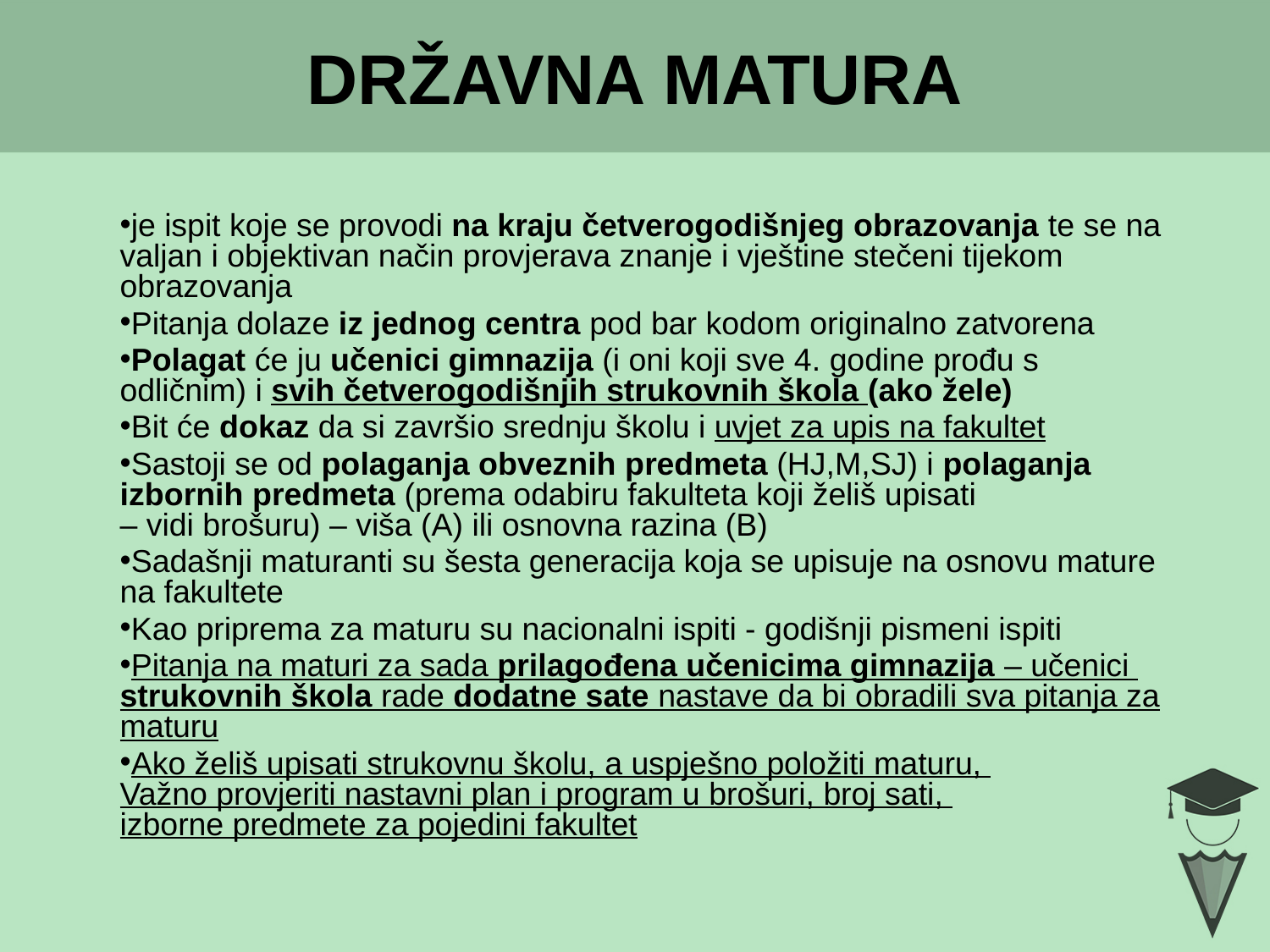

# DRŽAVNA MATURA
je ispit koje se provodi na kraju četverogodišnjeg obrazovanja te se na
valjan i objektivan način provjerava znanje i vještine stečeni tijekom
obrazovanja
Pitanja dolaze iz jednog centra pod bar kodom originalno zatvorena
Polagat će ju učenici gimnazija (i oni koji sve 4. godine prođu s
odličnim) i svih četverogodišnjih strukovnih škola (ako žele)
Bit će dokaz da si završio srednju školu i uvjet za upis na fakultet
Sastoji se od polaganja obveznih predmeta (HJ,M,SJ) i polaganja
izbornih predmeta (prema odabiru fakulteta koji želiš upisati
– vidi brošuru) – viša (A) ili osnovna razina (B)
Sadašnji maturanti su šesta generacija koja se upisuje na osnovu mature na fakultete
Kao priprema za maturu su nacionalni ispiti - godišnji pismeni ispiti
Pitanja na maturi za sada prilagođena učenicima gimnazija – učenici
strukovnih škola rade dodatne sate nastave da bi obradili sva pitanja za maturu
Ako želiš upisati strukovnu školu, a uspješno položiti maturu,
Važno provjeriti nastavni plan i program u brošuri, broj sati,
izborne predmete za pojedini fakultet